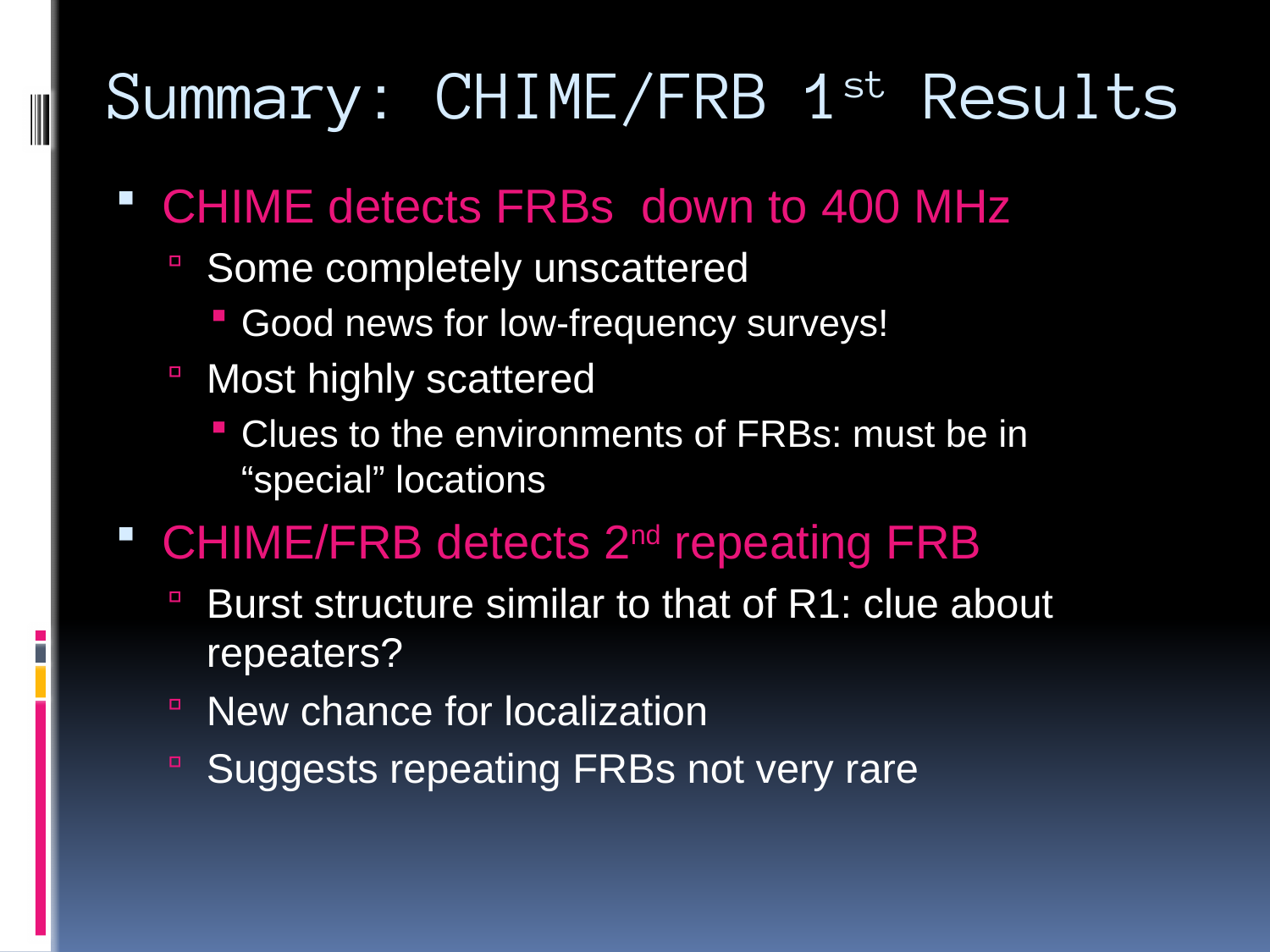

# Summary: CHIME/FRB 1st Results
CHIME detects FRBs  down to 400 MHz
Some completely unscattered
Good news for low-frequency surveys!
Most highly scattered
Clues to the environments of FRBs: must be in
“special” locations
CHIME/FRB detects 2nd repeating FRB
Burst structure similar to that of R1: clue about repeaters?
New chance for localization
Suggests repeating FRBs not very rare